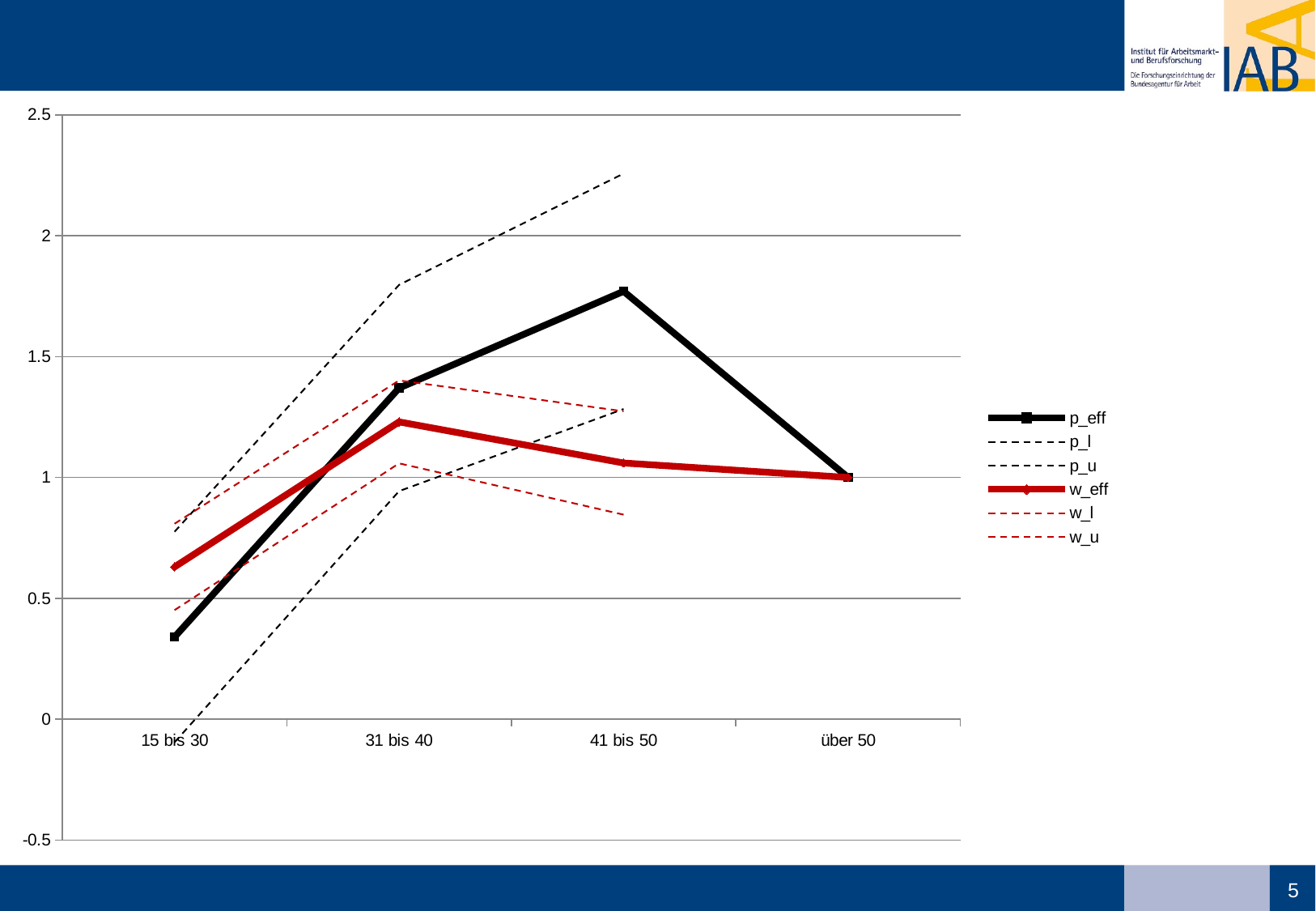

### Chart

| Category | p_eff | p_l | p_u | w_eff | w_l | w_u |
|---|---|---|---|---|---|---|
| 15 bis 30 | 0.3400000000000004 | -0.09555555555555575 | 0.7755555555555556 | 0.6300000000000006 | 0.451379310344828 | 0.8086206896551733 |
| 31 bis 40 | 1.37 | 0.9434117647058824 | 1.796588235294118 | 1.23 | 1.058593155893536 | 1.4014068441064638 |
| 41 bis 50 | 1.7700000000000011 | 1.2831612903225786 | 2.256838709677419 | 1.06 | 0.846181818181819 | 1.2738181818181817 |
| über 50 | 1.0 | None | None | 1.0 | None | None |
5